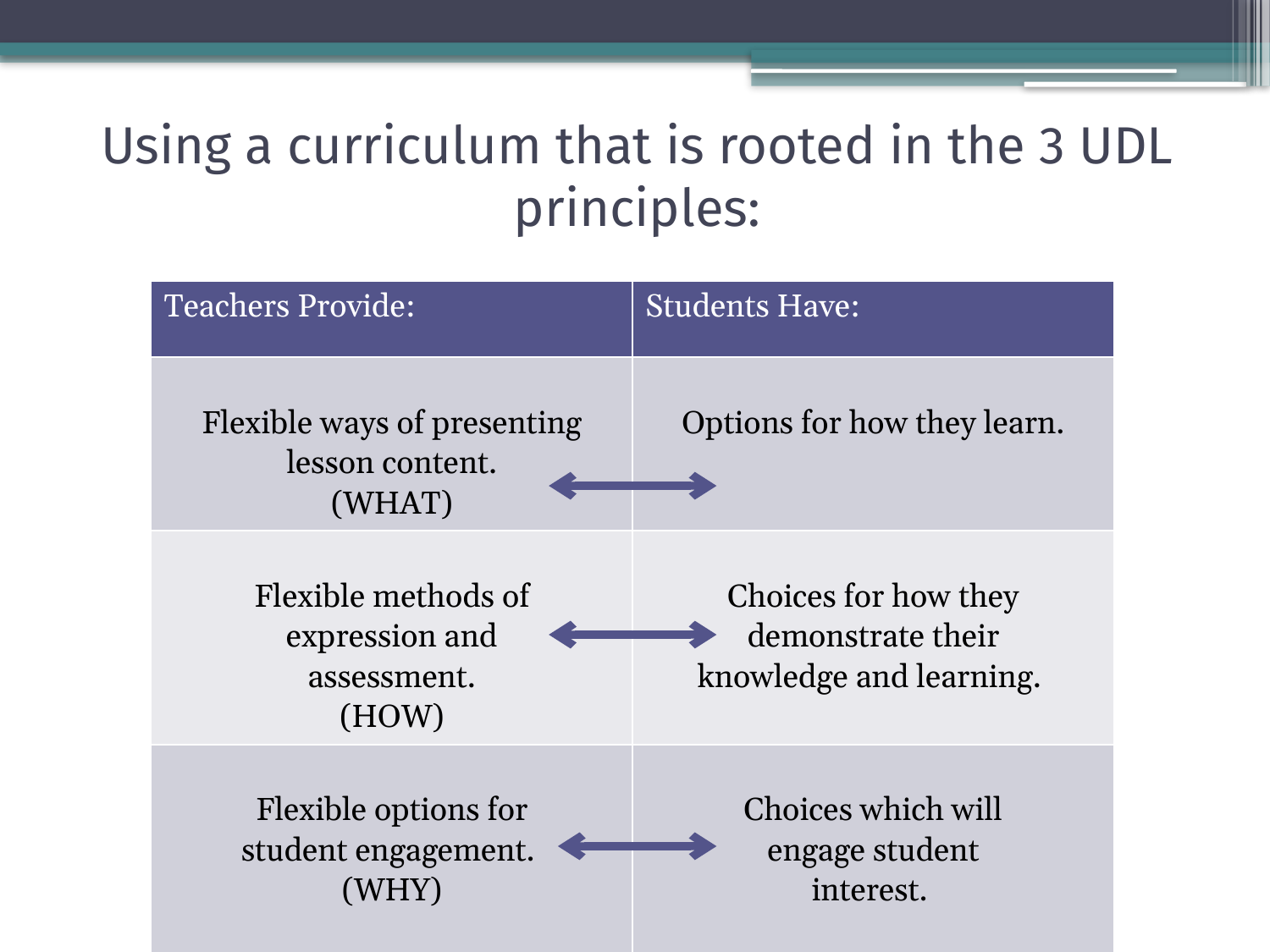

# Using a curriculum that is rooted in the 3 UDL principles:
| Teachers Provide: | Students Have: |
| --- | --- |
| Flexible ways of presenting lesson content. (WHAT) | Options for how they learn. |
| Flexible methods of expression and assessment. (HOW) | Choices for how they demonstrate their knowledge and learning. |
| Flexible options for student engagement. (WHY) | Choices which will engage student interest. |